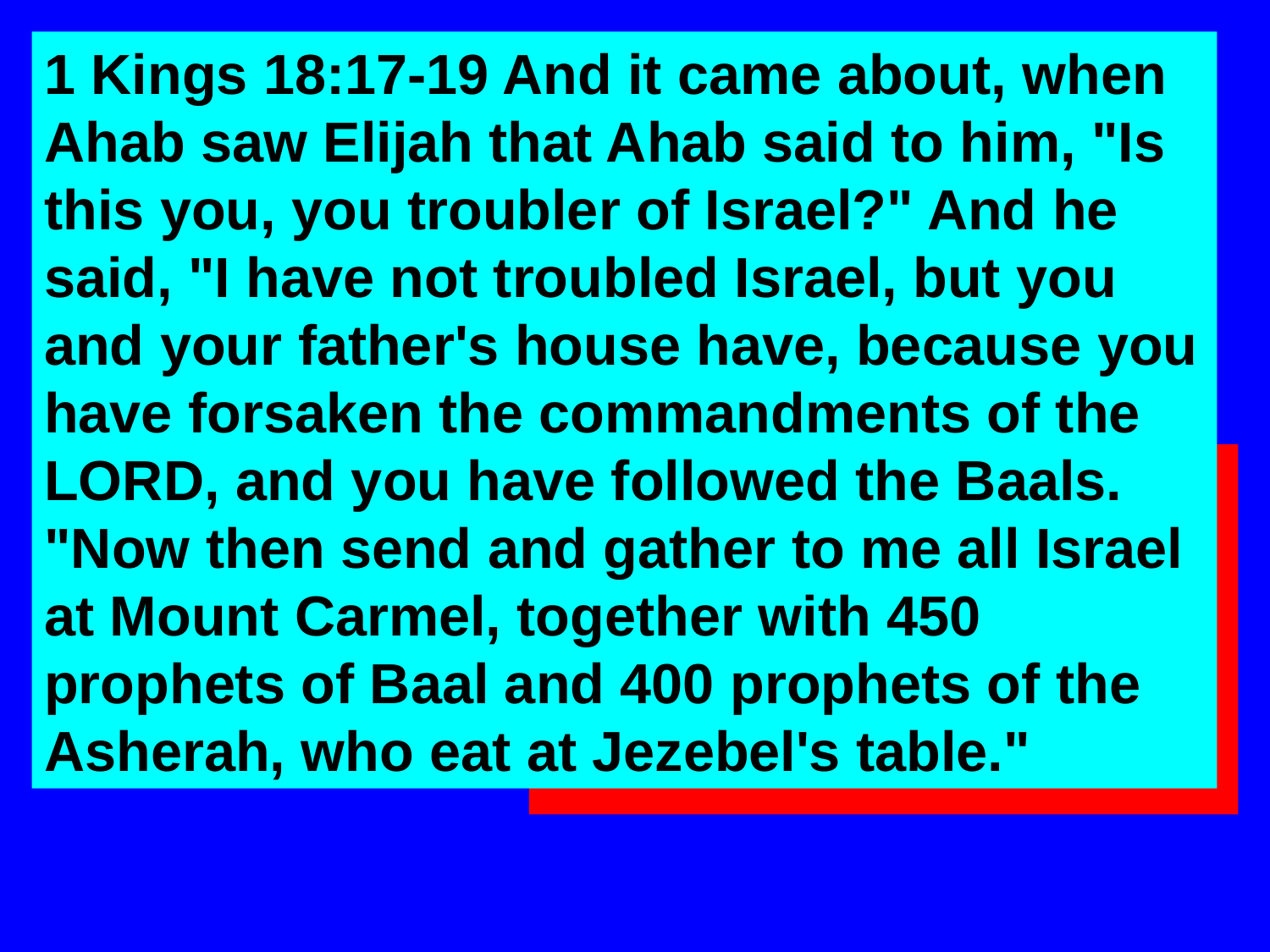

1 Kings 18:17-19 And it came about, when Ahab saw Elijah that Ahab said to him, "Is this you, you troubler of Israel?" And he said, "I have not troubled Israel, but you and your father's house have, because you have forsaken the commandments of the LORD, and you have followed the Baals. "Now then send and gather to me all Israel at Mount Carmel, together with 450 prophets of Baal and 400 prophets of the Asherah, who eat at Jezebel's table."